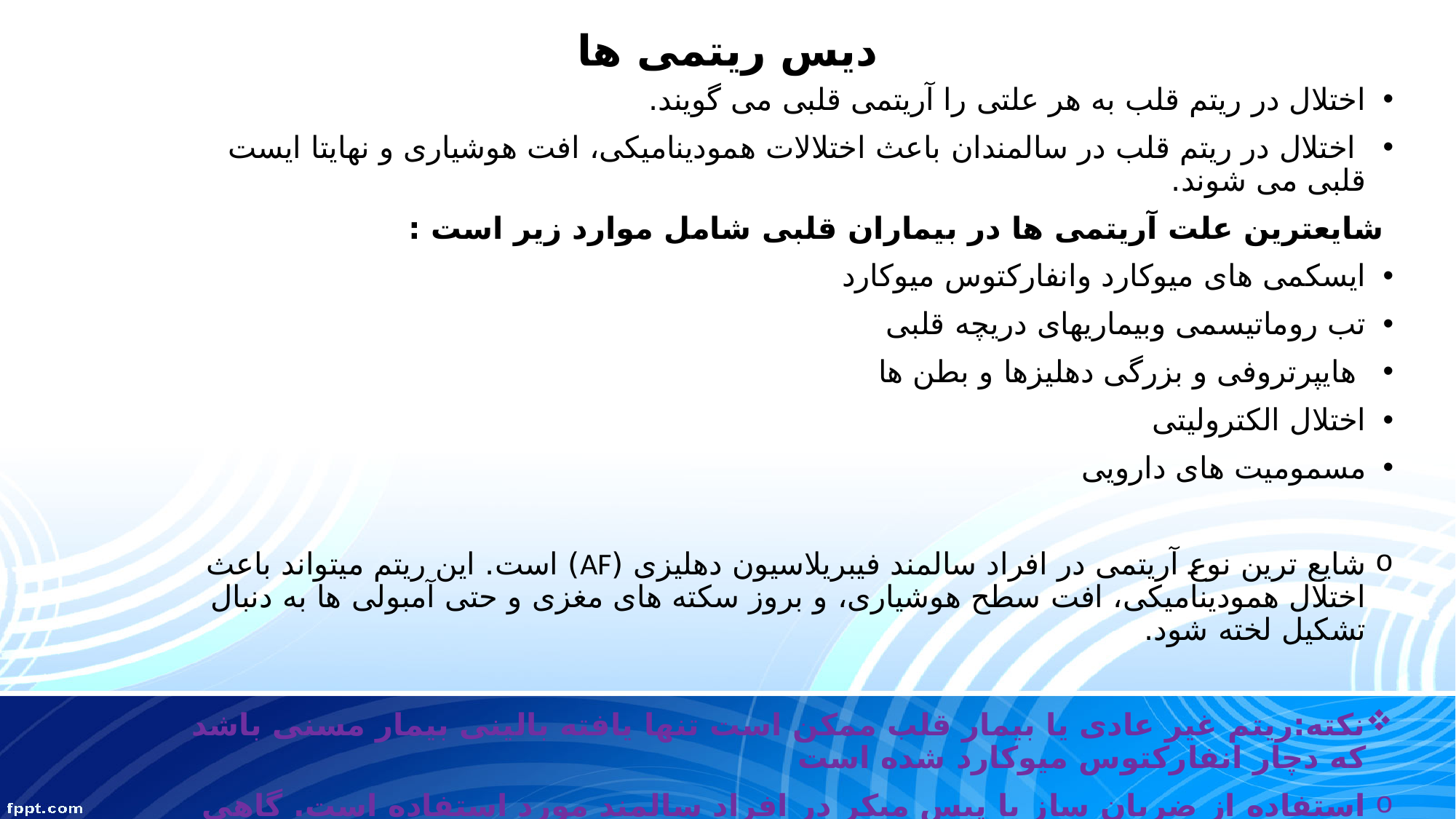

# دیس ریتمی ها
اختلال در ریتم قلب به هر علتی را آریتمی قلبی می گویند.
 اختلال در ریتم قلب در سالمندان باعث اختلالات همودینامیکی، افت هوشیاری و نهایتا ایست قلبی می شوند.
 شایعترین علت آریتمی ها در بیماران قلبی شامل موارد زیر است :
ایسکمی های میوکارد وانفارکتوس میوکارد
تب روماتیسمی وبیماریهای دریچه قلبی
 هایپرتروفی و بزرگی دهلیزها و بطن ها
اختلال الکترولیتی
مسمومیت های دارویی

شایع ترین نوع آریتمی در افراد سالمند فیبریلاسیون دهلیزی (AF) است. این ریتم میتواند باعث اختلال همودینامیکی، افت سطح هوشیاری، و بروز سکته های مغزی و حتی آمبولی ها به دنبال تشکیل لخته شود.

نکته:ریتم غیر عادی یا بیمار قلب ممکن است تنها یافته بالینی بیمار مسنی باشد که دچار انفارکتوس میوکارد شده است
استفاده از ضربان ساز یا پیس میکر در افراد سالمند مورد استفاده است. گاهی آریتمی ها در اثر بروز اختلال در این نوع دستگاه ها ایجاد می شوند.